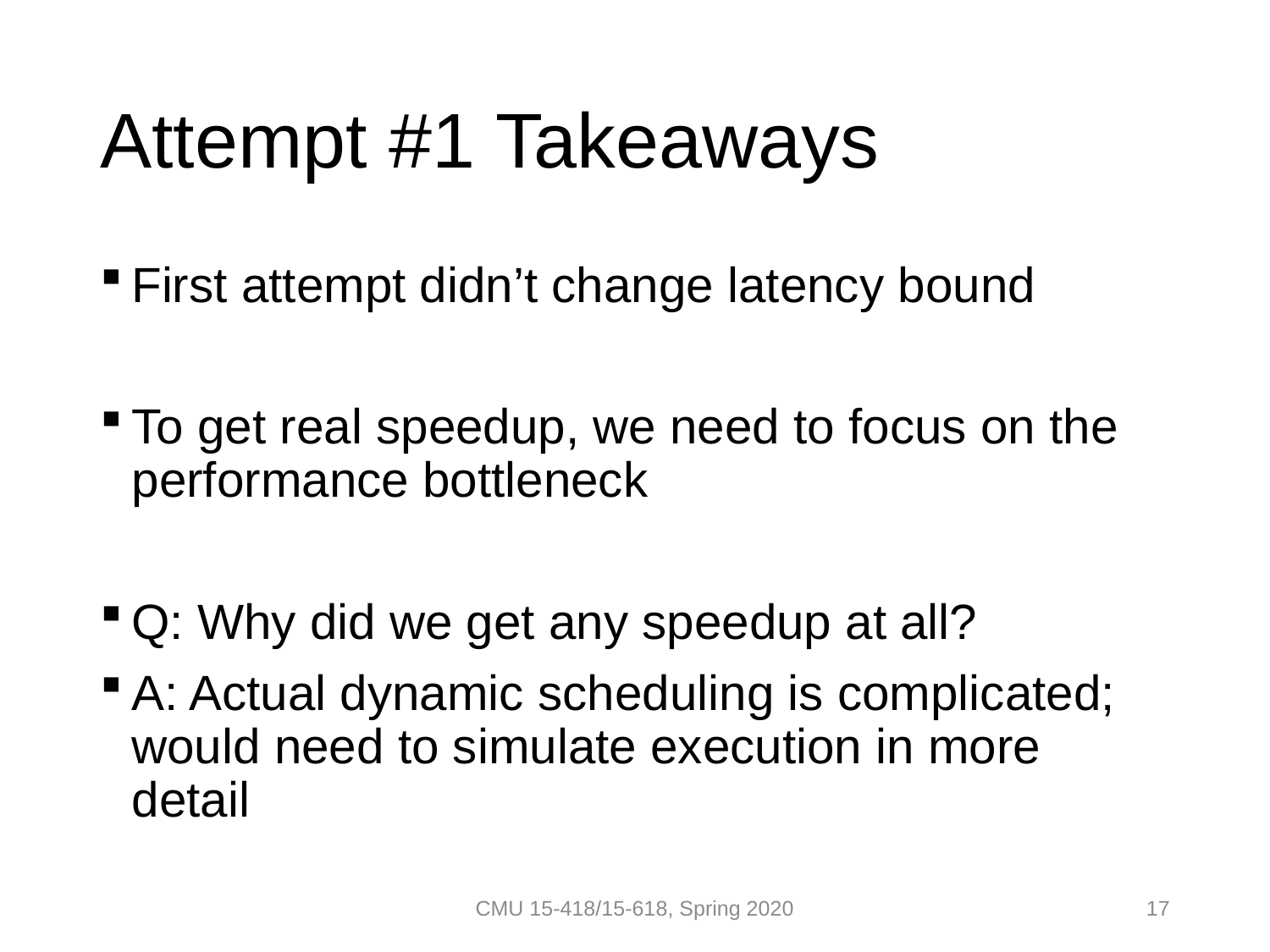

# Attempt #1 Takeaways
First attempt didn’t change latency bound

To get real speedup, we need to focus on the performance bottleneck

Q: Why did we get any speedup at all?
A: Actual dynamic scheduling is complicated; would need to simulate execution in more detail
CMU 15-418/15-618, Spring 2020
17